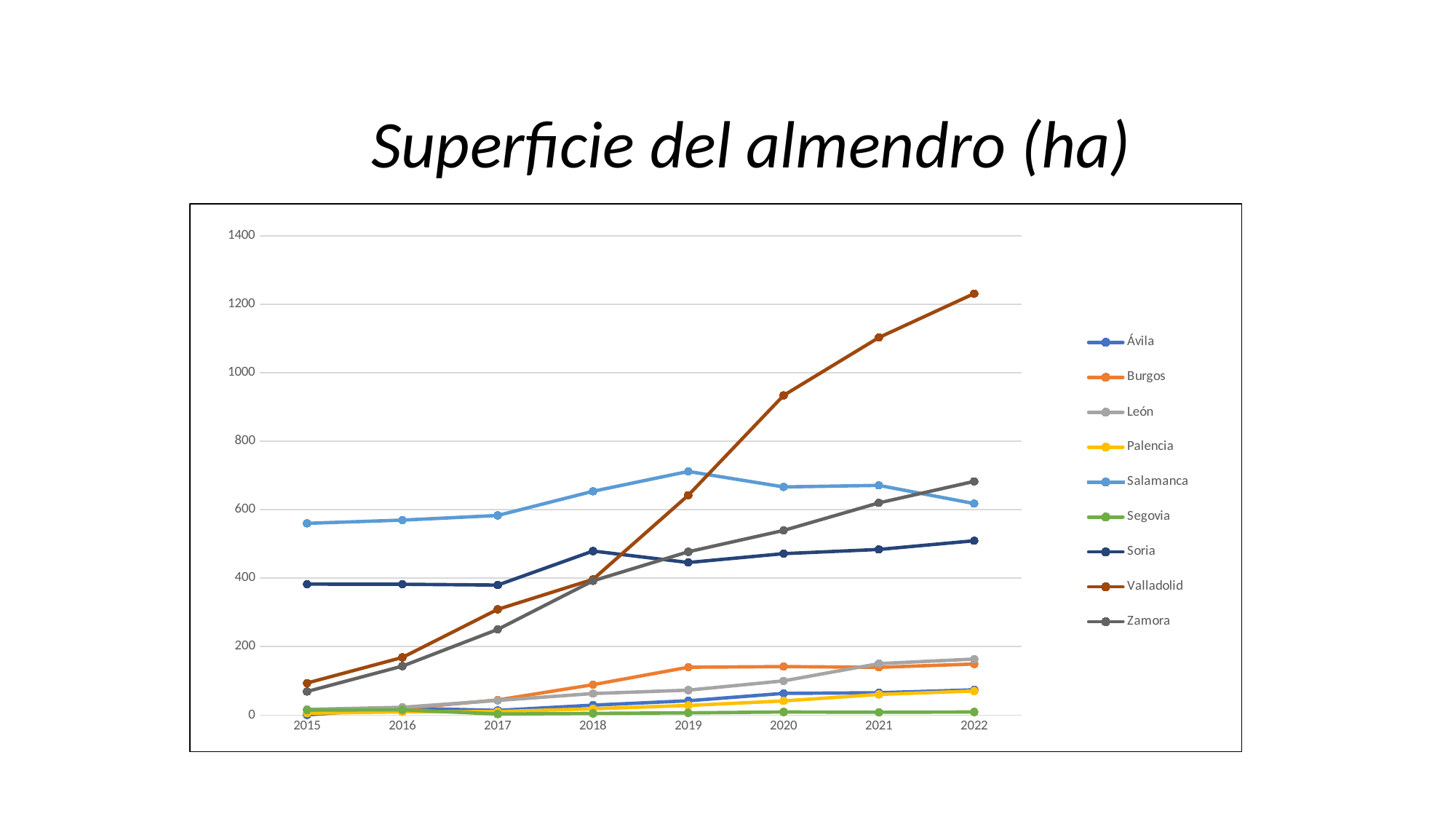

# Superficie del almendro (ha)

### Chart

| Category | Ávila | Burgos | León | Palencia | Salamanca | Segovia | Soria | Valladolid  | Zamora |
|---|---|---|---|---|---|---|---|---|---|
| 2015 | 0.69 | 13.93 | 16.57 | 5.43 | 560.04 | 14.87 | 382.39 | 93.61 | 68.97 |
| 2016 | 20.25 | 19.0 | 22.83 | 9.42 | 569.4 | 15.32 | 382.09 | 168.46 | 142.97 |
| 2017 | 13.72 | 44.32 | 42.9 | 10.19 | 582.99 | 3.09 | 379.68 | 308.82 | 250.12 |
| 2018 | 29.02 | 88.71 | 62.9 | 18.51 | 653.71 | 4.97 | 479.12 | 396.33 | 392.05 |
| 2019 | 41.92 | 139.71 | 72.88 | 28.12 | 711.57 | 6.58 | 445.63 | 642.24 | 476.99 |
| 2020 | 63.46 | 141.62 | 100.0 | 41.35 | 666.41 | 9.14 | 471.55 | 933.68 | 539.27 |
| 2021 | 65.32 | 139.55 | 150.34 | 60.44 | 670.9 | 8.28 | 483.79 | 1102.68 | 619.77 |
| 2022 | 73.69 | 149.2 | 163.66 | 70.33 | 617.69 | 9.1 | 509.11 | 1231.03 | 682.52 |